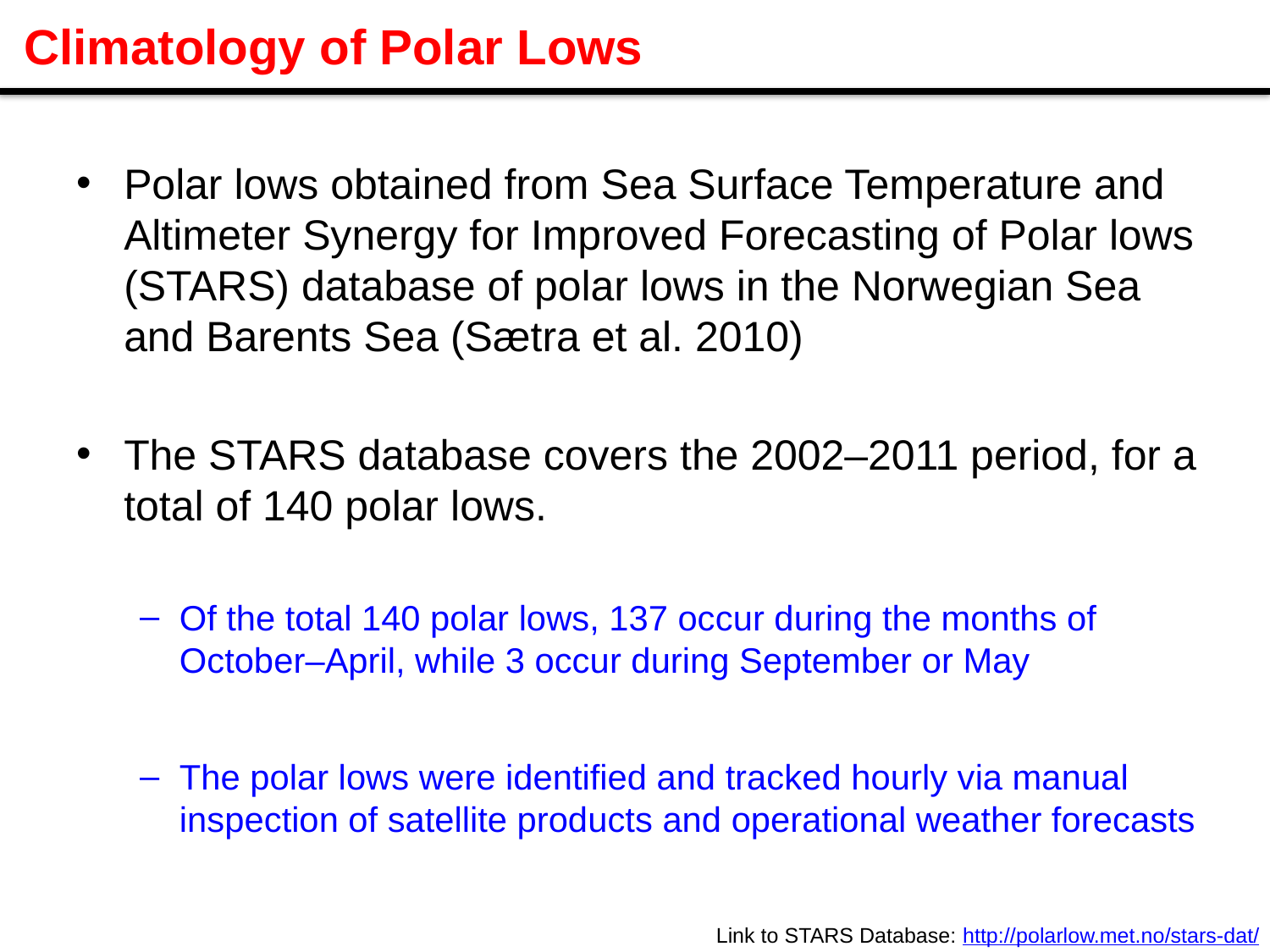

# Climatology of Polar Lows
Polar lows obtained from Sea Surface Temperature and Altimeter Synergy for Improved Forecasting of Polar lows (STARS) database of polar lows in the Norwegian Sea and Barents Sea (Sætra et al. 2010)

The STARS database covers the 2002–2011 period, for a total of 140 polar lows.

Of the total 140 polar lows, 137 occur during the months of October–April, while 3 occur during September or May

The polar lows were identified and tracked hourly via manual inspection of satellite products and operational weather forecasts

Link to STARS Database: http://polarlow.met.no/stars-dat/